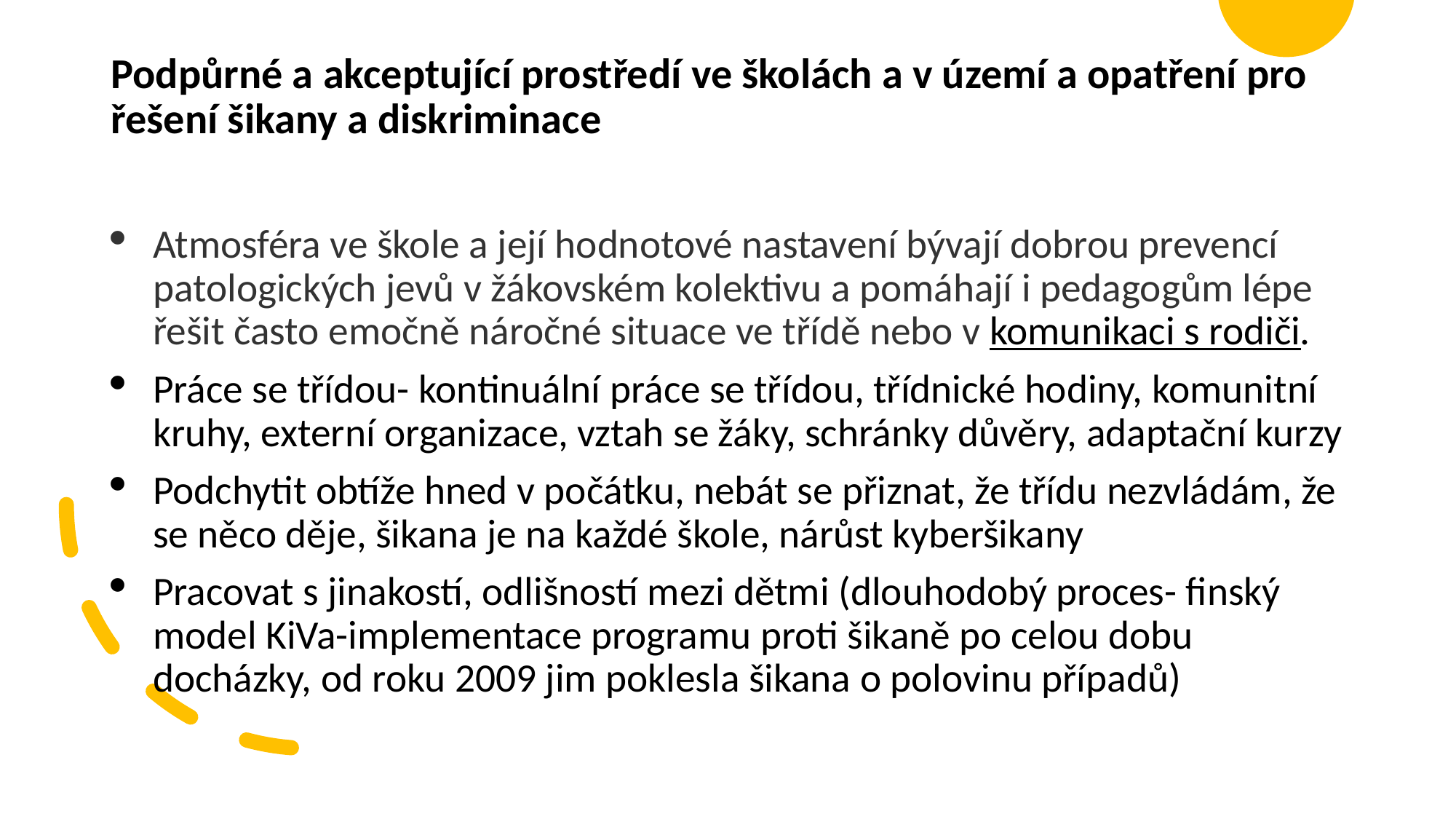

# Podpůrné a akceptující prostředí ve školách a v území a opatření pro řešení šikany a diskriminace
Atmosféra ve škole a její hodnotové nastavení bývají dobrou prevencí patologických jevů v žákovském kolektivu a pomáhají i pedagogům lépe řešit často emočně náročné situace ve třídě nebo v komunikaci s rodiči.
Práce se třídou- kontinuální práce se třídou, třídnické hodiny, komunitní kruhy, externí organizace, vztah se žáky, schránky důvěry, adaptační kurzy
Podchytit obtíže hned v počátku, nebát se přiznat, že třídu nezvládám, že se něco děje, šikana je na každé škole, nárůst kyberšikany
Pracovat s jinakostí, odlišností mezi dětmi (dlouhodobý proces- finský model KiVa-implementace programu proti šikaně po celou dobu docházky, od roku 2009 jim poklesla šikana o polovinu případů)